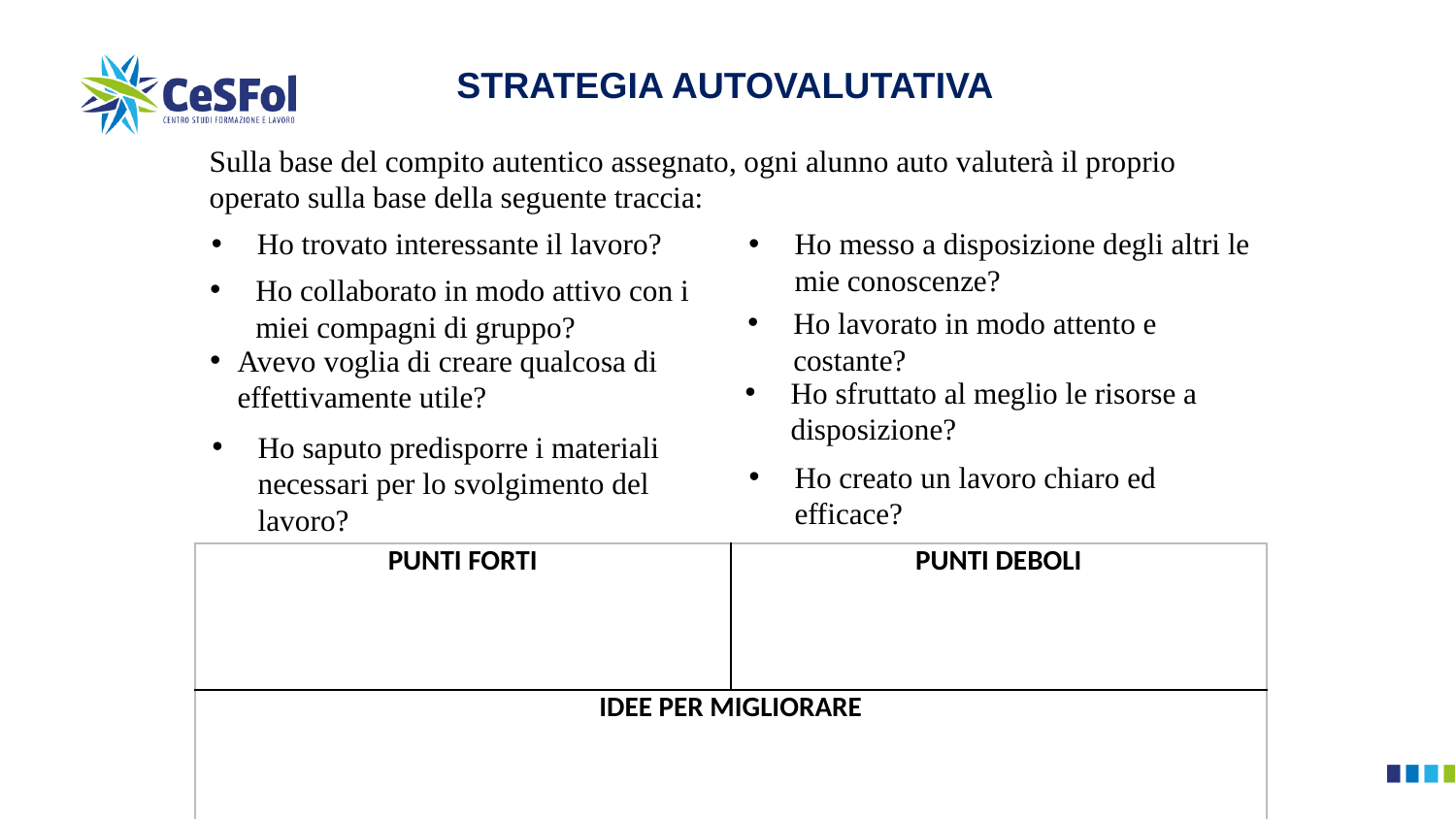

STRATEGIA AUTOVALUTATIVA
Sulla base del compito autentico assegnato, ogni alunno auto valuterà il proprio operato sulla base della seguente traccia:
Ho messo a disposizione degli altri le mie conoscenze?
Ho trovato interessante il lavoro?
Ho collaborato in modo attivo con i miei compagni di gruppo?
Ho lavorato in modo attento e costante?
Avevo voglia di creare qualcosa di effettivamente utile?
Ho sfruttato al meglio le risorse a disposizione?
Ho saputo predisporre i materiali necessari per lo svolgimento del lavoro?
Ho creato un lavoro chiaro ed efficace?
| PUNTI FORTI | PUNTI DEBOLI |
| --- | --- |
| IDEE PER MIGLIORARE |  |